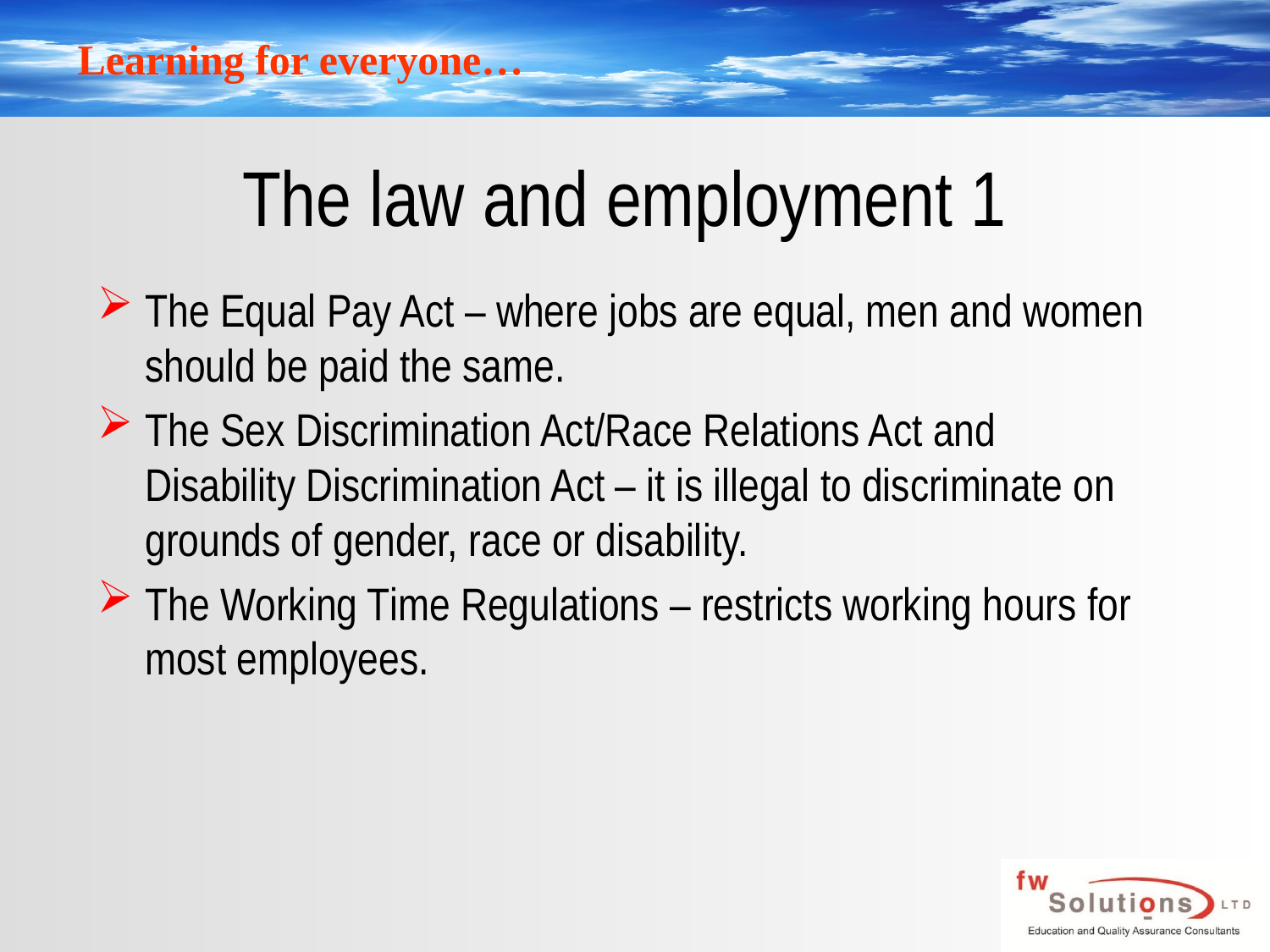

# The law and employment 1
The Equal Pay Act – where jobs are equal, men and women should be paid the same.
The Sex Discrimination Act/Race Relations Act and Disability Discrimination Act – it is illegal to discriminate on grounds of gender, race or disability.
The Working Time Regulations – restricts working hours for most employees.